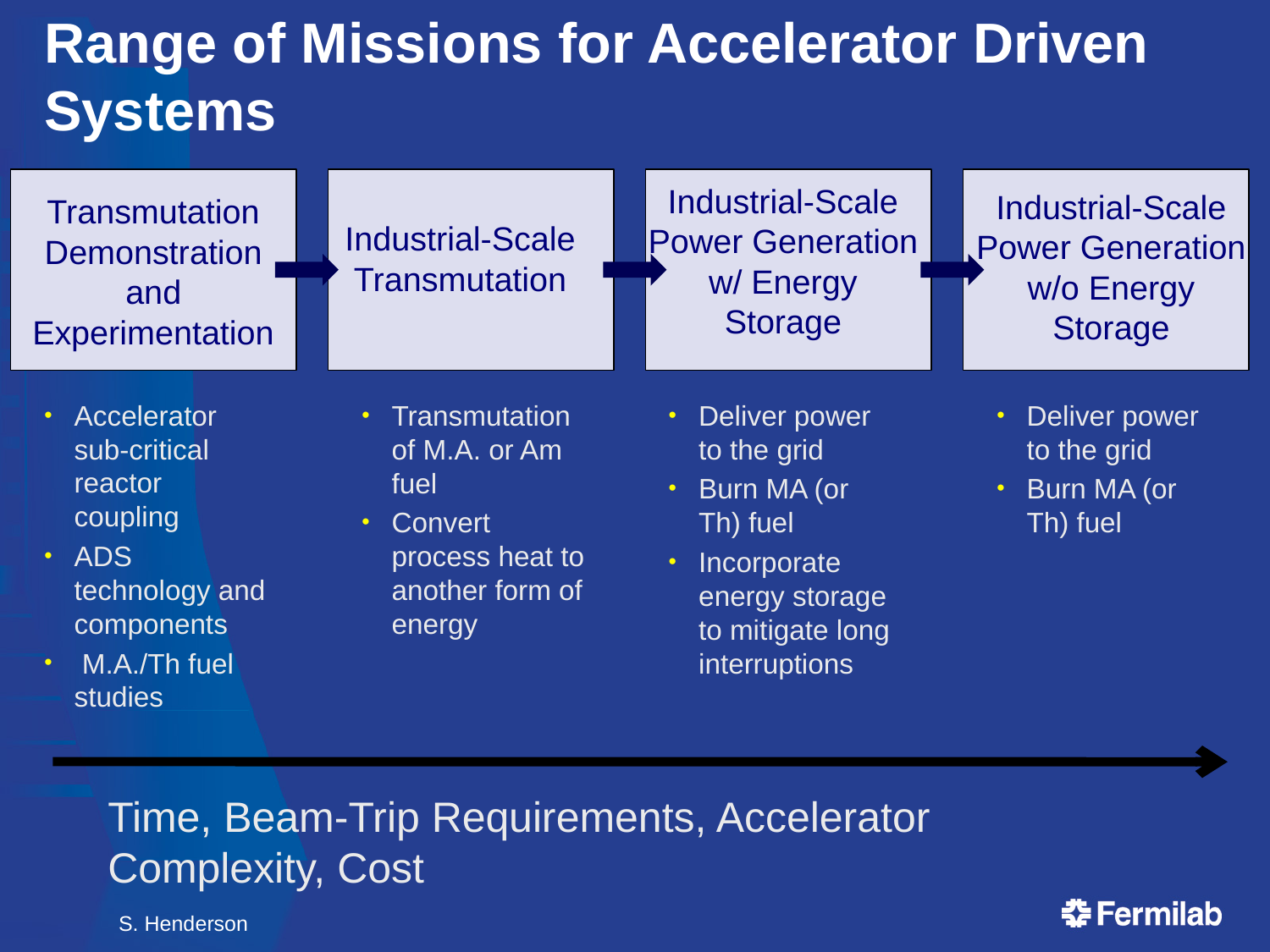

# Range of Missions for Accelerator Driven Systems

Industrial-Scale Power Generation w/ Energy Storage
Industrial-Scale Power Generation w/o Energy Storage
Transmutation Demonstration and Experimentation
Industrial-Scale Transmutation

Accelerator sub-critical reactor coupling
ADS technology and components
 M.A./Th fuel studies
Transmutation of M.A. or Am fuel
Convert process heat to another form of energy
Deliver power to the grid
Burn MA (or Th) fuel
Incorporate energy storage to mitigate long interruptions
Deliver power to the grid
Burn MA (or Th) fuel
Time, Beam-Trip Requirements, Accelerator Complexity, Cost
S. Henderson